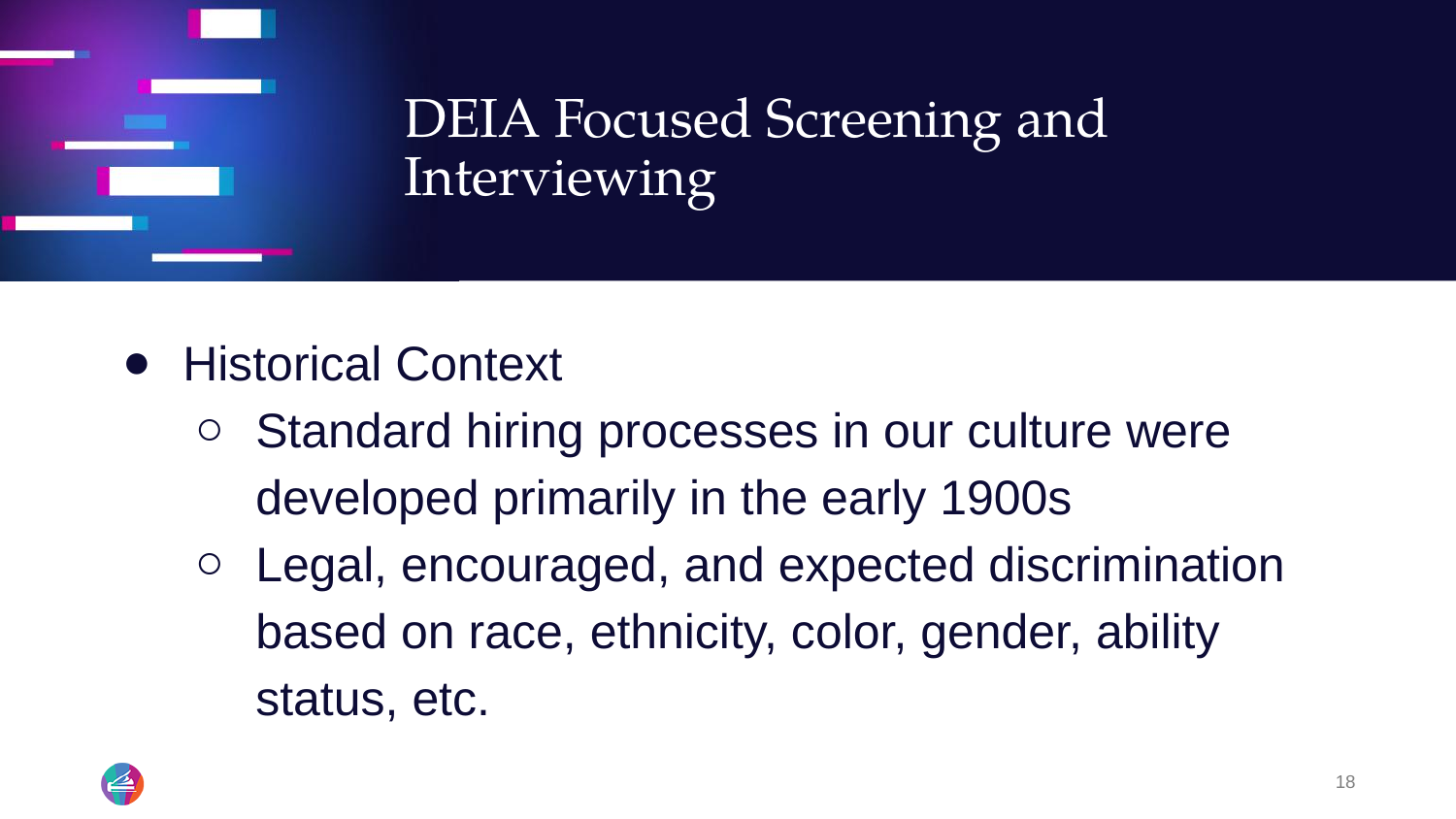

# DEIA Focused Screening and Interviewing
Historical Context
Standard hiring processes in our culture were developed primarily in the early 1900s
Legal, encouraged, and expected discrimination based on race, ethnicity, color, gender, ability status, etc.
18